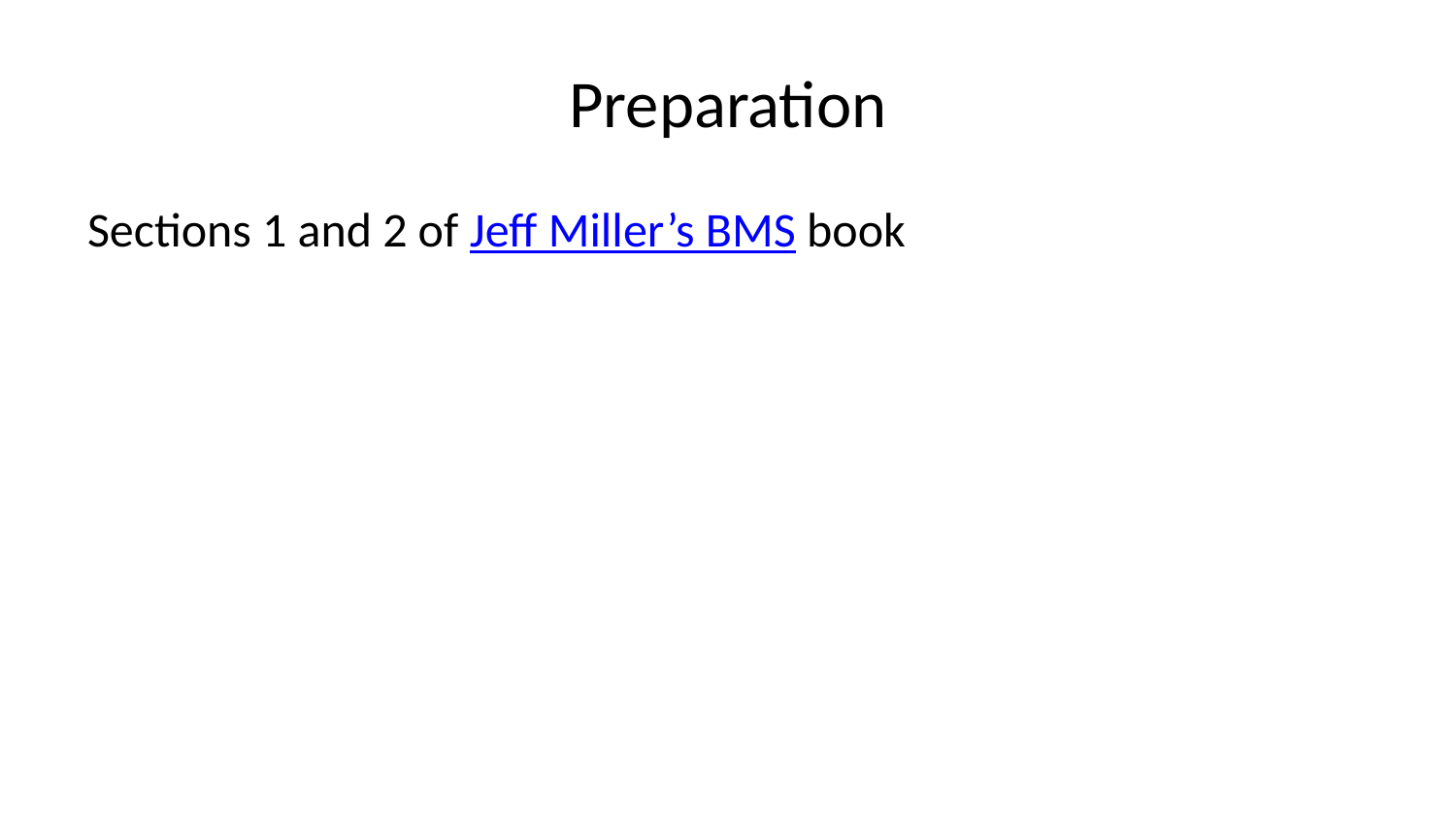

# Preparation
Sections 1 and 2 of Jeff Miller’s BMS book